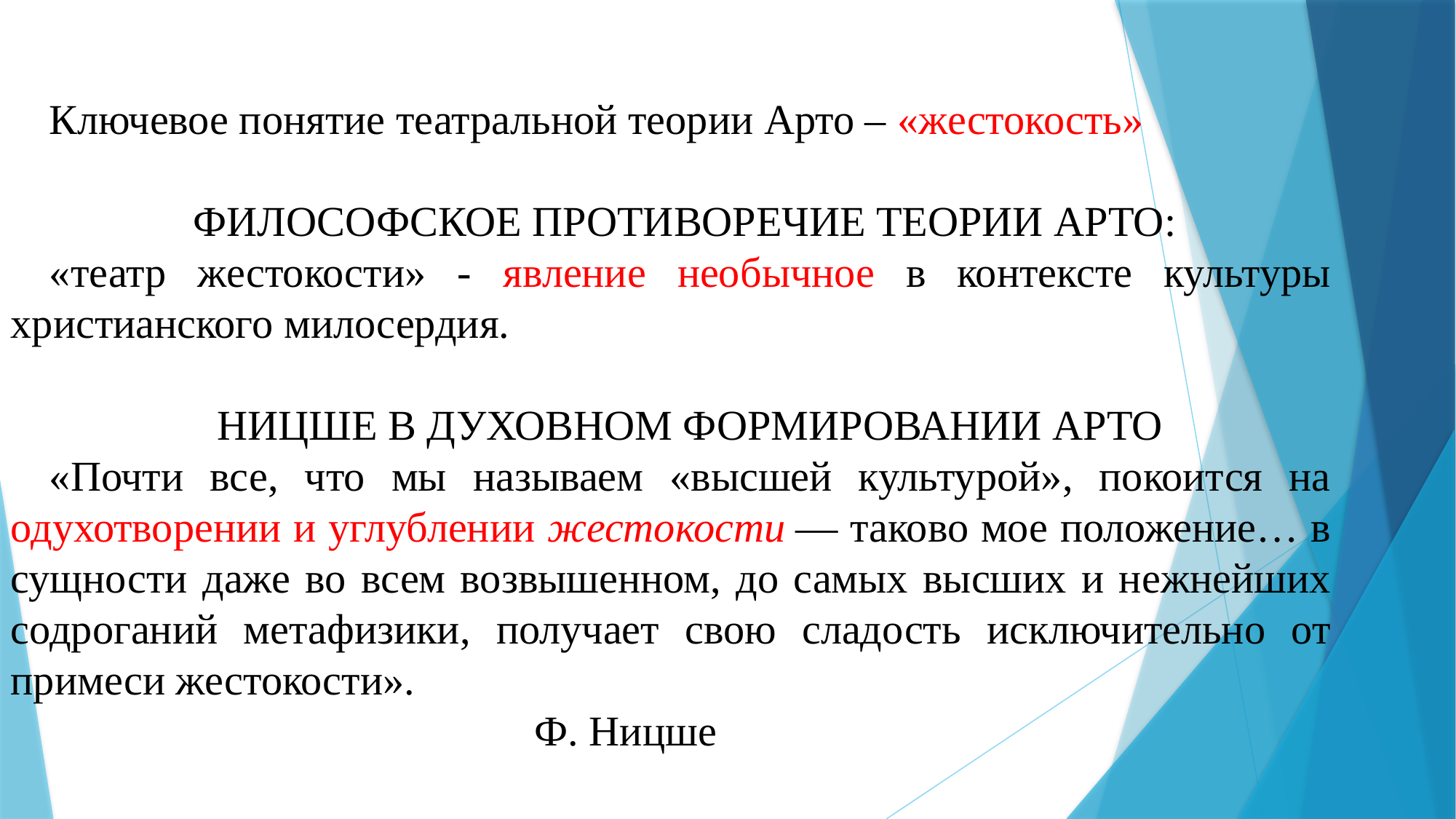

Ключевое понятие театральной теории Арто – «жестокость»

ФИЛОСОФСКОЕ ПРОТИВОРЕЧИЕ ТЕОРИИ АРТО:
«театр жестокости» - явление необычное в контексте культуры христианского милосердия.

НИЦШЕ В ДУХОВНОМ ФОРМИРОВАНИИ АРТО
«Почти все, что мы называем «высшей культурой», покоится на одухотворении и углублении жестокости — таково мое положение… в сущности даже во всем возвышенном, до самых высших и нежнейших содроганий метафизики, получает свою сладость исключительно от примеси жестокости».
                                              Ф. Ницше